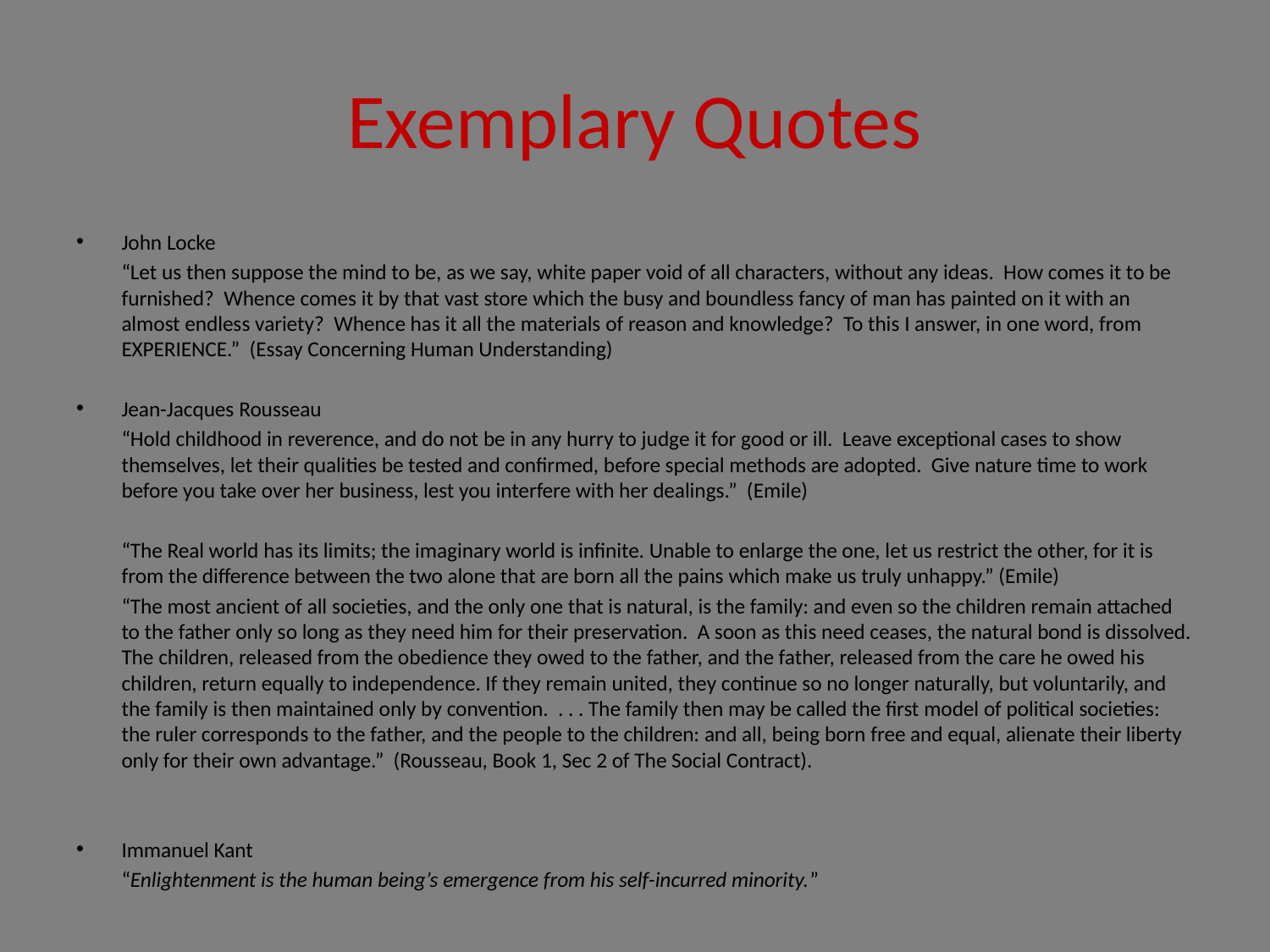

# Exemplary Quotes
John Locke
	“Let us then suppose the mind to be, as we say, white paper void of all characters, without any ideas.  How comes it to be furnished?  Whence comes it by that vast store which the busy and boundless fancy of man has painted on it with an almost endless variety?  Whence has it all the materials of reason and knowledge?  To this I answer, in one word, from EXPERIENCE.”  (Essay Concerning Human Understanding)

Jean-Jacques Rousseau
	“Hold childhood in reverence, and do not be in any hurry to judge it for good or ill.  Leave exceptional cases to show themselves, let their qualities be tested and confirmed, before special methods are adopted.  Give nature time to work before you take over her business, lest you interfere with her dealings.”  (Emile)

	“The Real world has its limits; the imaginary world is infinite. Unable to enlarge the one, let us restrict the other, for it is from the difference between the two alone that are born all the pains which make us truly unhappy.” (Emile)
	“The most ancient of all societies, and the only one that is natural, is the family: and even so the children remain attached to the father only so long as they need him for their preservation.  A soon as this need ceases, the natural bond is dissolved. The children, released from the obedience they owed to the father, and the father, released from the care he owed his children, return equally to independence. If they remain united, they continue so no longer naturally, but voluntarily, and the family is then maintained only by convention.  . . . The family then may be called the first model of political societies: the ruler corresponds to the father, and the people to the children: and all, being born free and equal, alienate their liberty only for their own advantage.”  (Rousseau, Book 1, Sec 2 of The Social Contract).

Immanuel Kant
	“Enlightenment is the human being’s emergence from his self-incurred minority.”